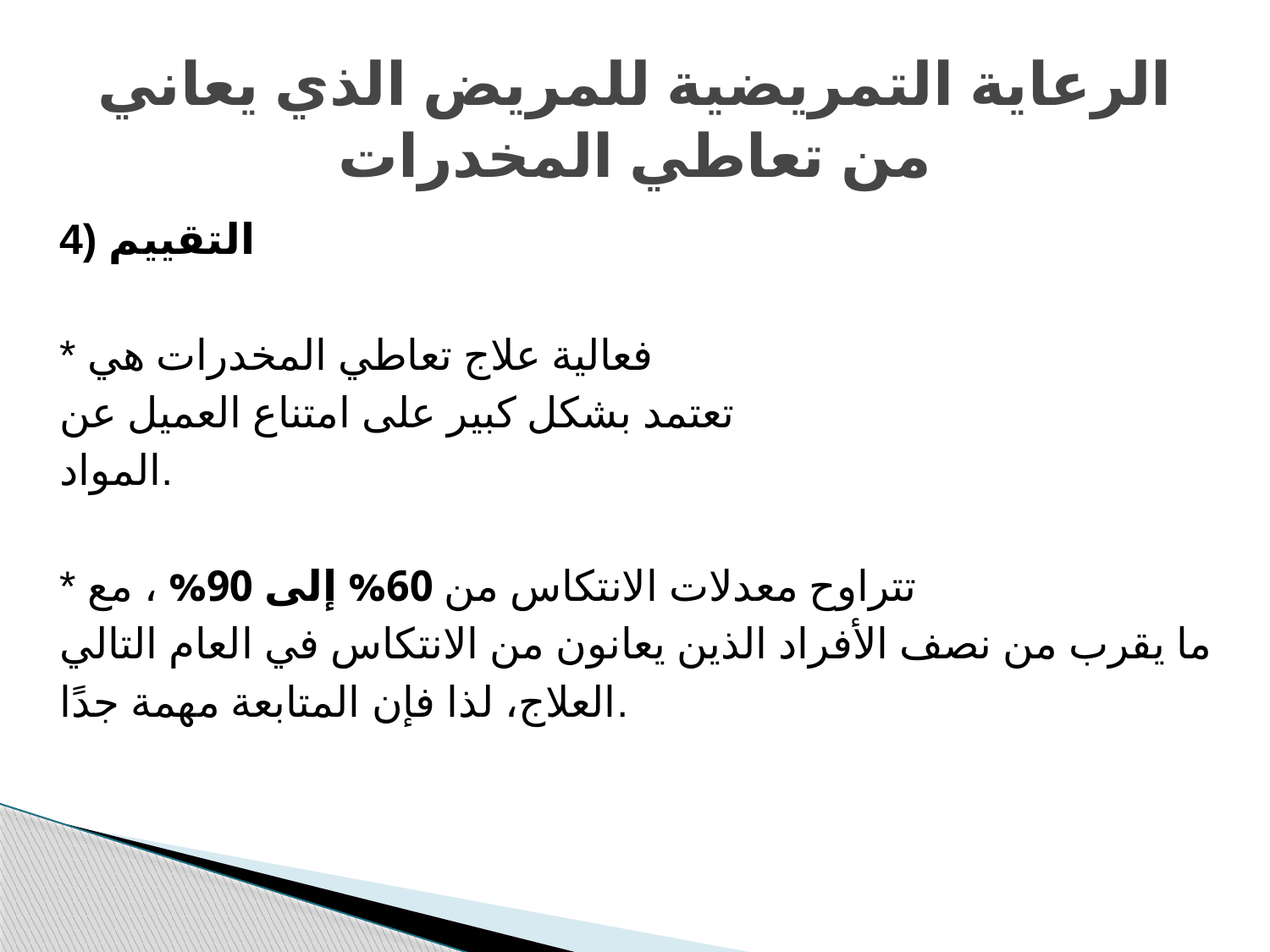

# الرعاية التمريضية للمريض الذي يعاني من تعاطي المخدرات
4) التقييم

* فعالية علاج تعاطي المخدرات هي
تعتمد بشكل كبير على امتناع العميل عن
المواد.

* تتراوح معدلات الانتكاس من 60% إلى 90% ، مع
ما يقرب من نصف الأفراد الذين يعانون من الانتكاس في العام التالي
العلاج، لذا فإن المتابعة مهمة جدًا.